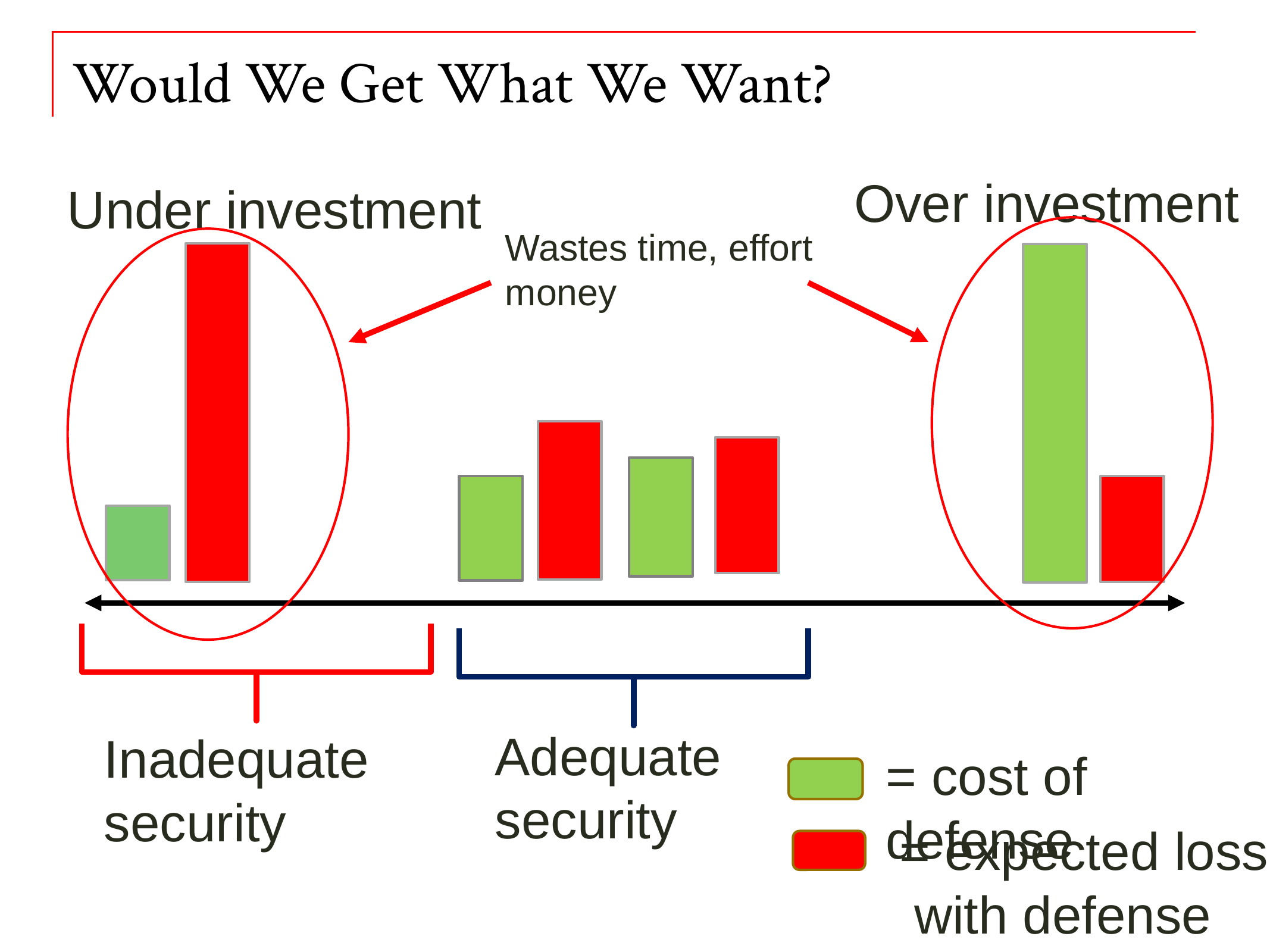

# Would We Get What We Want?
Over investment
Under investment

Wastes time, effort money

Adequate security
Inadequate security
= cost of defense

= expected loss
 with defense